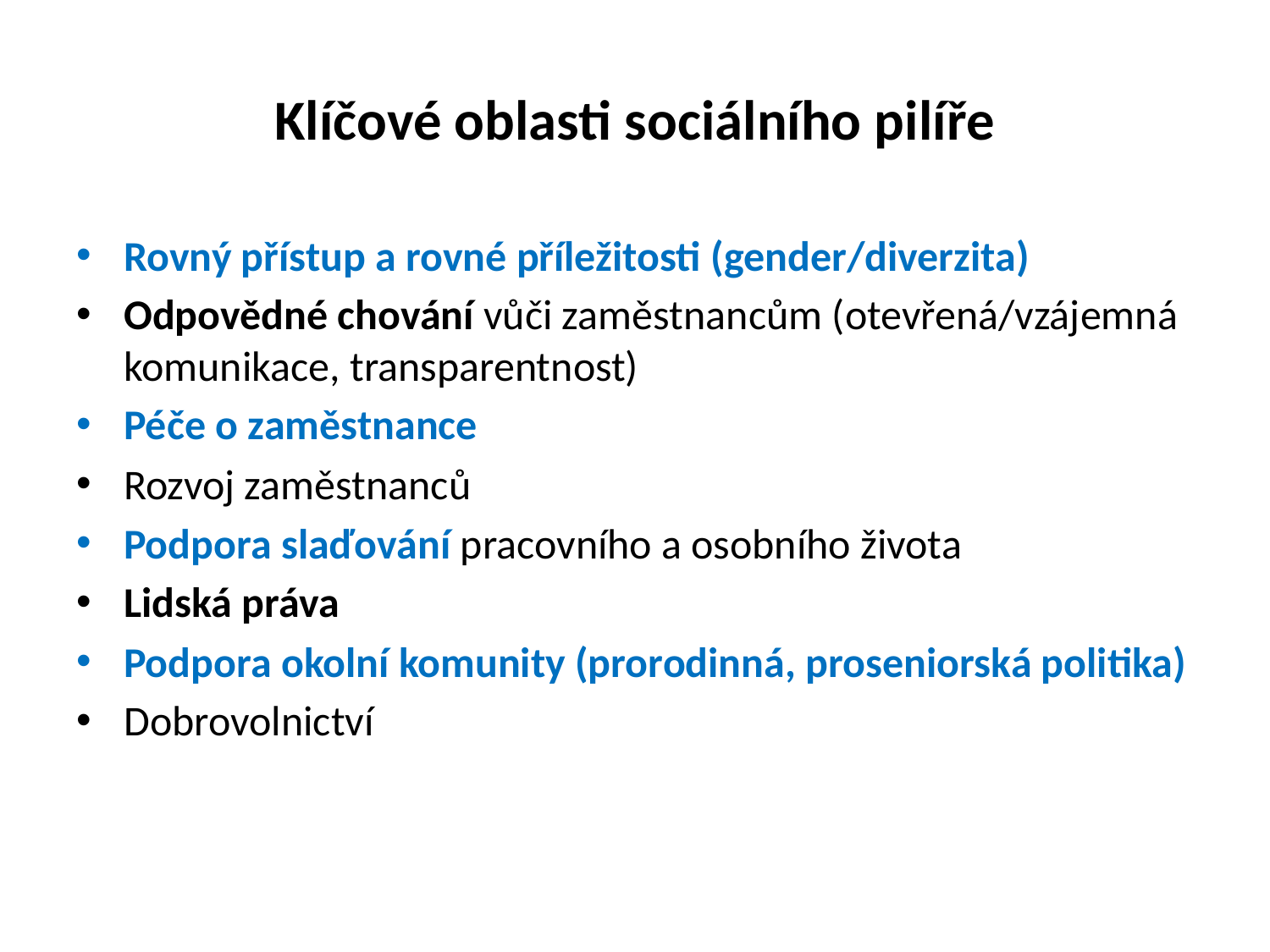

# Klíčové oblasti sociálního pilíře
Rovný přístup a rovné příležitosti (gender/diverzita)
Odpovědné chování vůči zaměstnancům (otevřená/vzájemná komunikace, transparentnost)
Péče o zaměstnance
Rozvoj zaměstnanců
Podpora slaďování pracovního a osobního života
Lidská práva
Podpora okolní komunity (prorodinná, proseniorská politika)
Dobrovolnictví